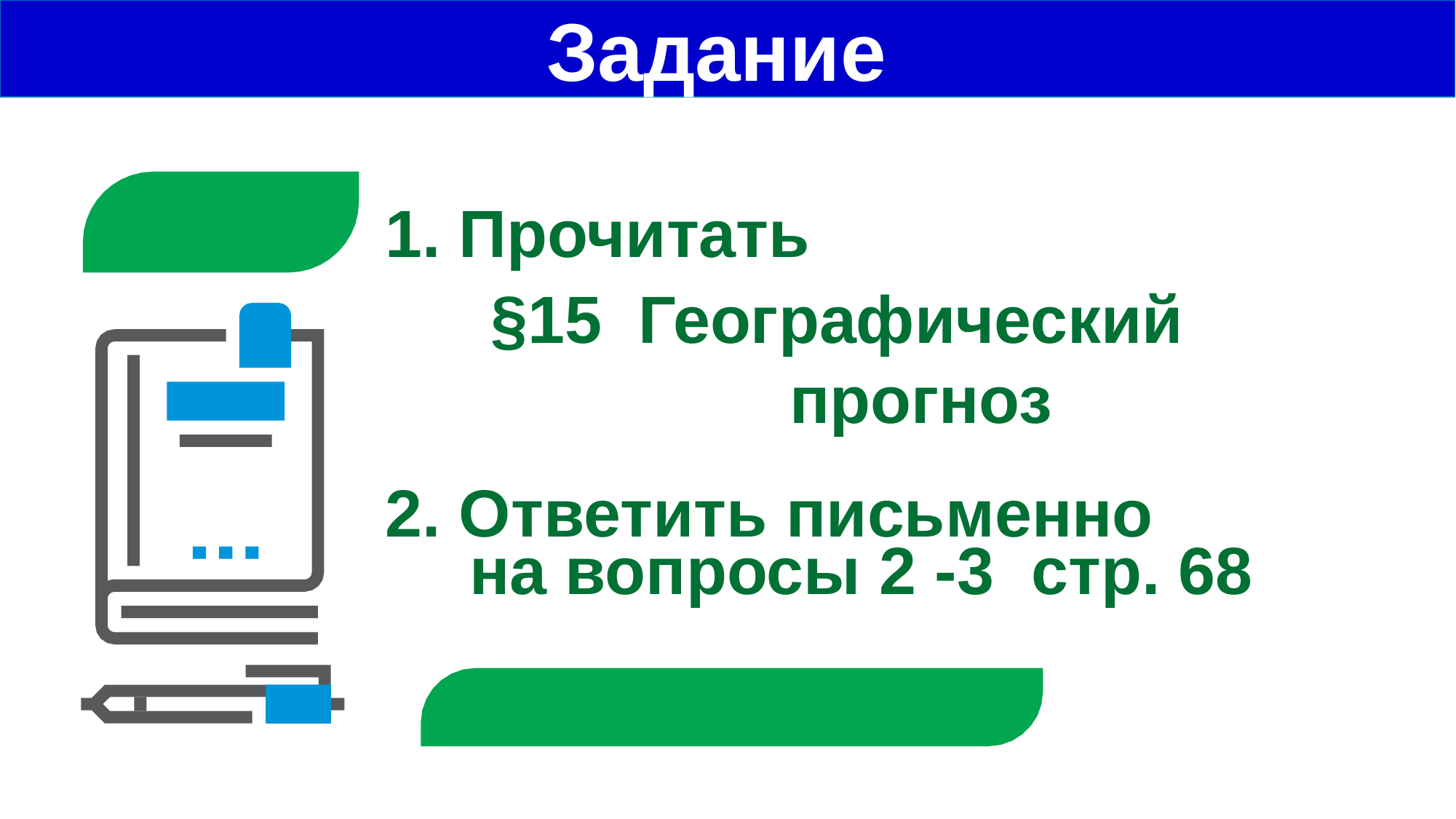

Задание

1. Прочитать
§15  Географический          прогноз

2. Ответить письменно
на вопросы 2 -3  стр. 68